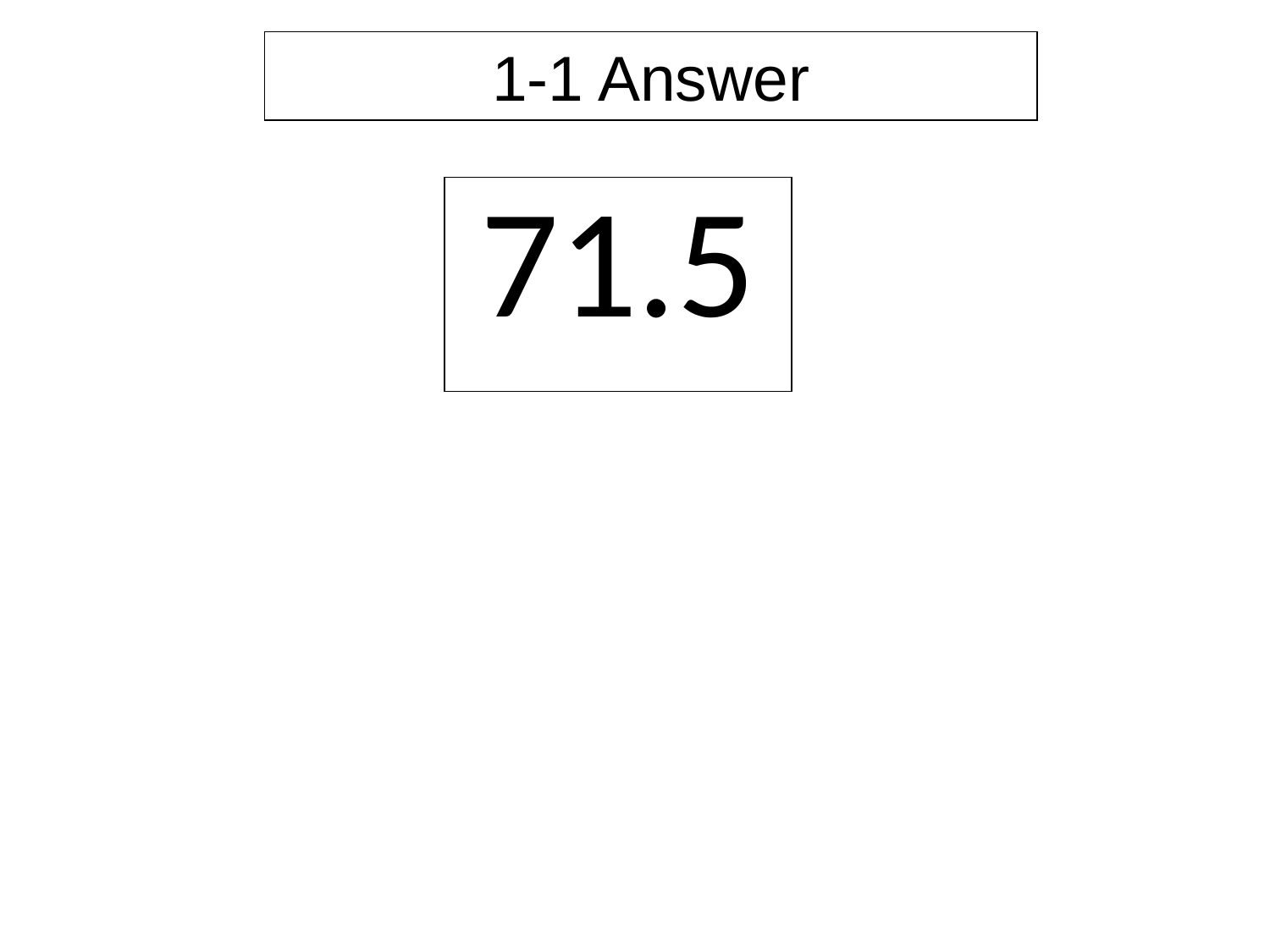

1-1 Answer
| 71.5 |
| --- |